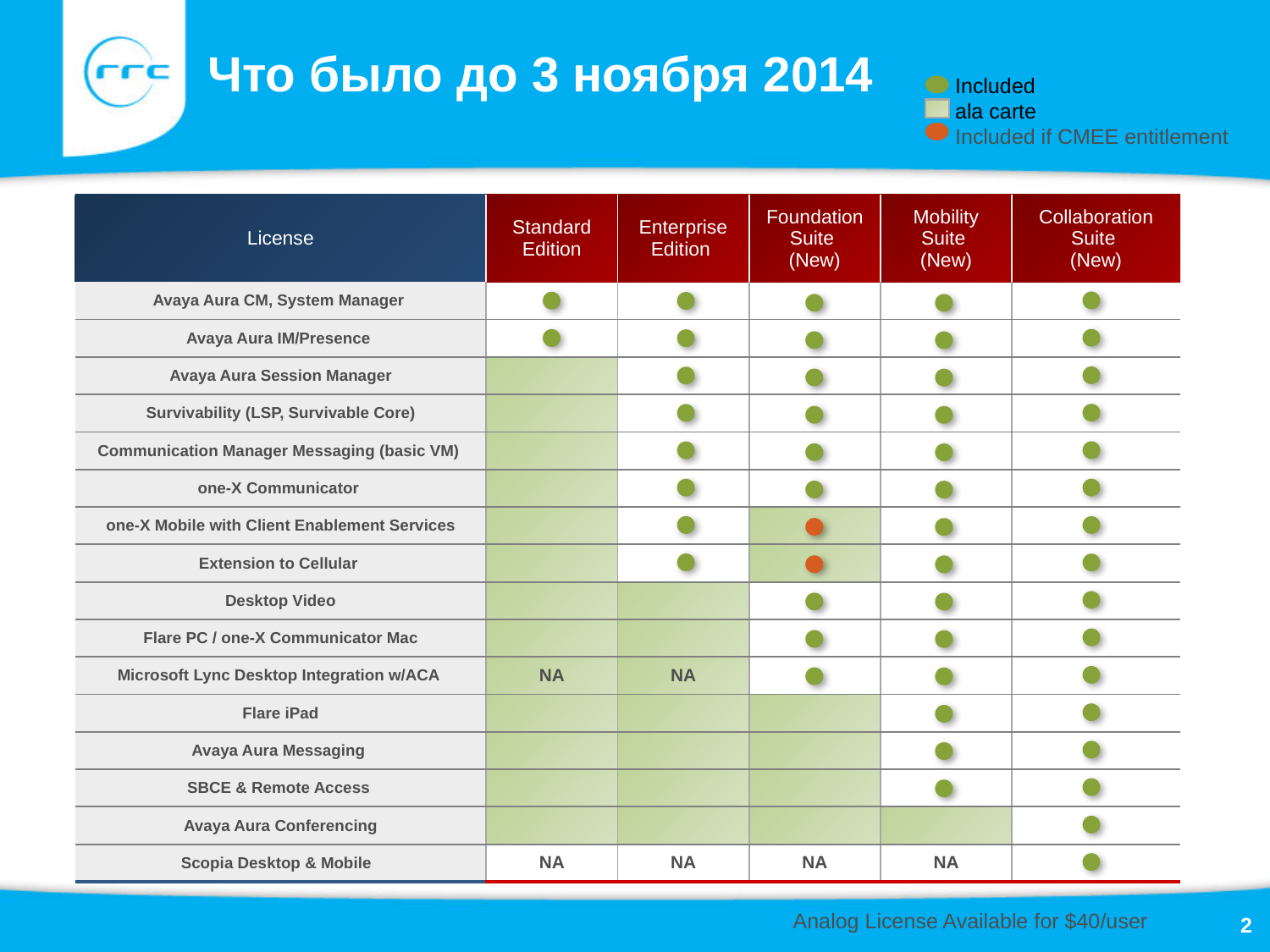

# Что было до 3 ноября 2014
Included
ala carte
Included if CMEE entitlement

| License | Standard Edition | Enterprise Edition | Foundation Suite (New) | Mobility Suite (New) | Collaboration Suite (New) |
| --- | --- | --- | --- | --- | --- |
| Avaya Aura CM, System Manager |  |  |  |  |  |
| Avaya Aura IM/Presence |  |  |  |  |  |
| Avaya Aura Session Manager |  |  |  |  |  |
| Survivability (LSP, Survivable Core) |  |  |  |  |  |
| Communication Manager Messaging (basic VM) |  |  |  |  |  |
| one-X Communicator |  |  |  |  |  |
| one-X Mobile with Client Enablement Services |  |  |  |  |  |
| Extension to Cellular |  |  |  |  |  |
| Desktop Video |  |  |  |  |  |
| Flare PC / one-X Communicator Mac |  |  |  |  |  |
| Microsoft Lync Desktop Integration w/ACA | NA | NA |  |  |  |
| Flare iPad |  |  |  |  |  |
| Avaya Aura Messaging |  |  |  |  |  |
| SBCE & Remote Access |  |  |  |  |  |
| Avaya Aura Conferencing |  |  |  |  |  |
| Scopia Desktop & Mobile | NA | NA | NA | NA |  |

Analog License Available for $40/user
2